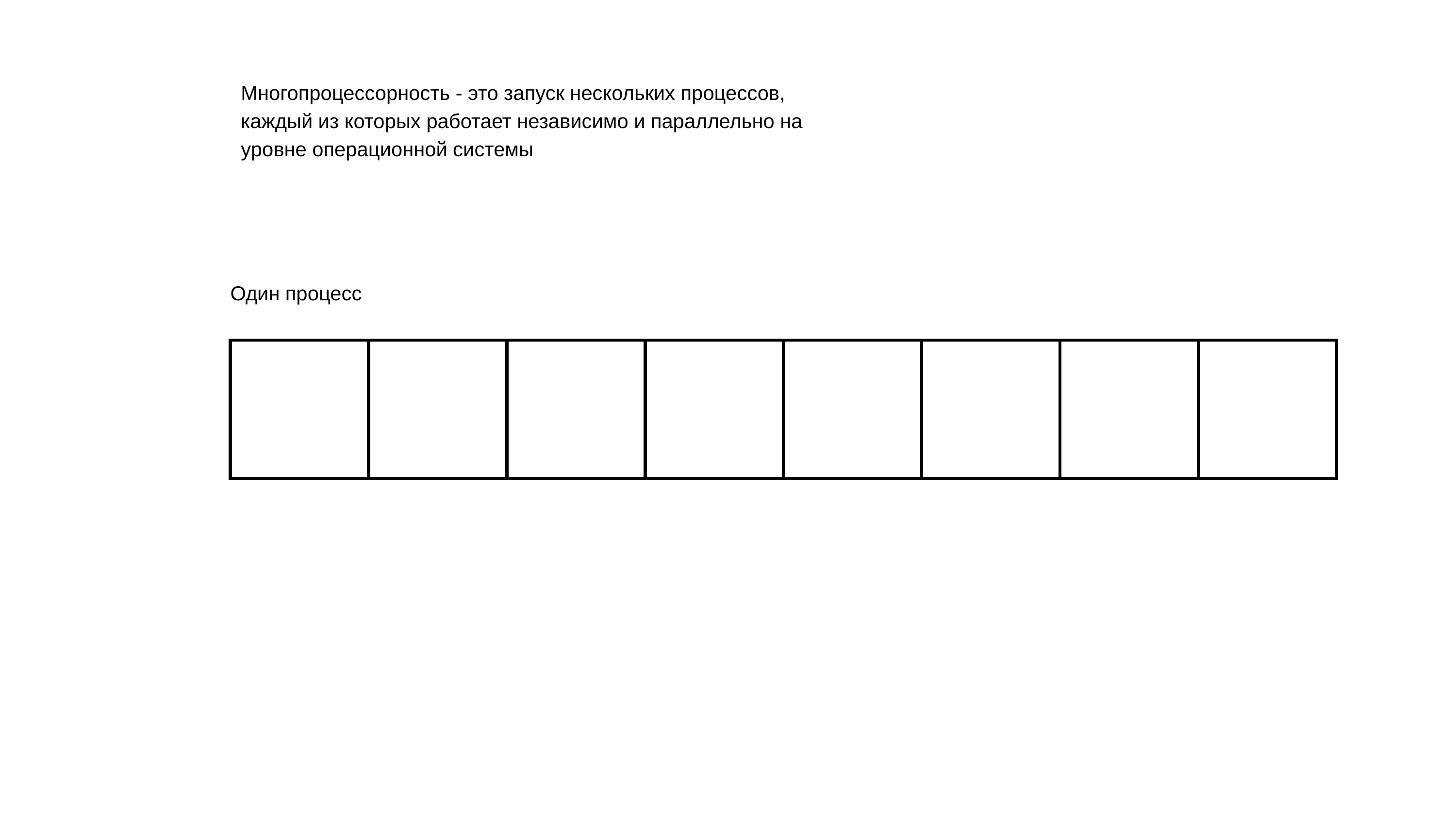

Многопроцессорность - это запуск нескольких процессов, каждый из которых работает независимо и параллельно на уровне операционной системы
Один процесс